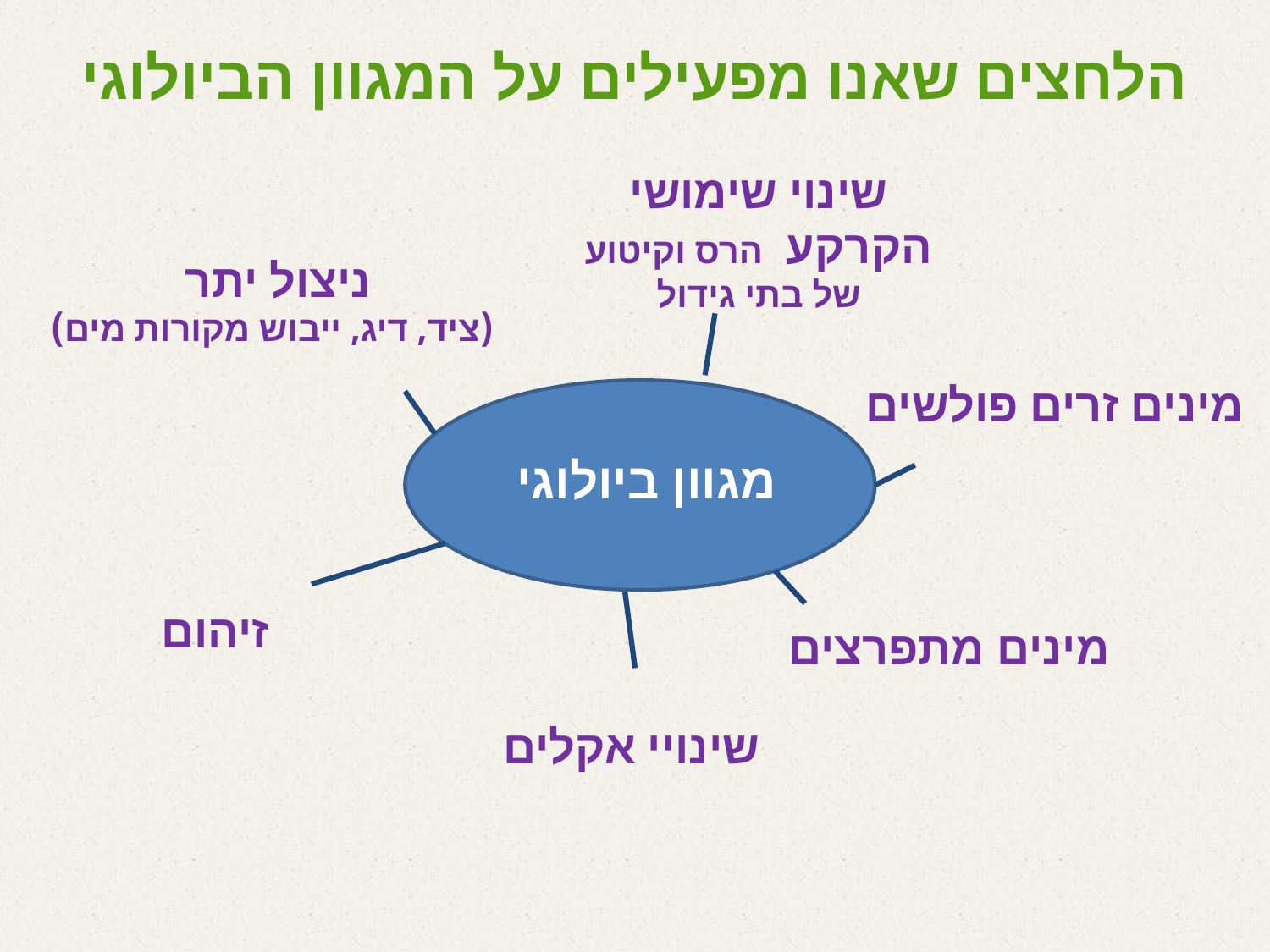

# הלחצים שאנו מפעילים על המגוון הביולוגי
שינוי שימושי הקרקע  הרס וקיטוע של בתי גידול
ניצול יתר
(ציד, דיג, ייבוש מקורות מים)
מינים זרים פולשים

מגוון ביולוגי
זיהום
מינים מתפרצים
שינויי אקלים